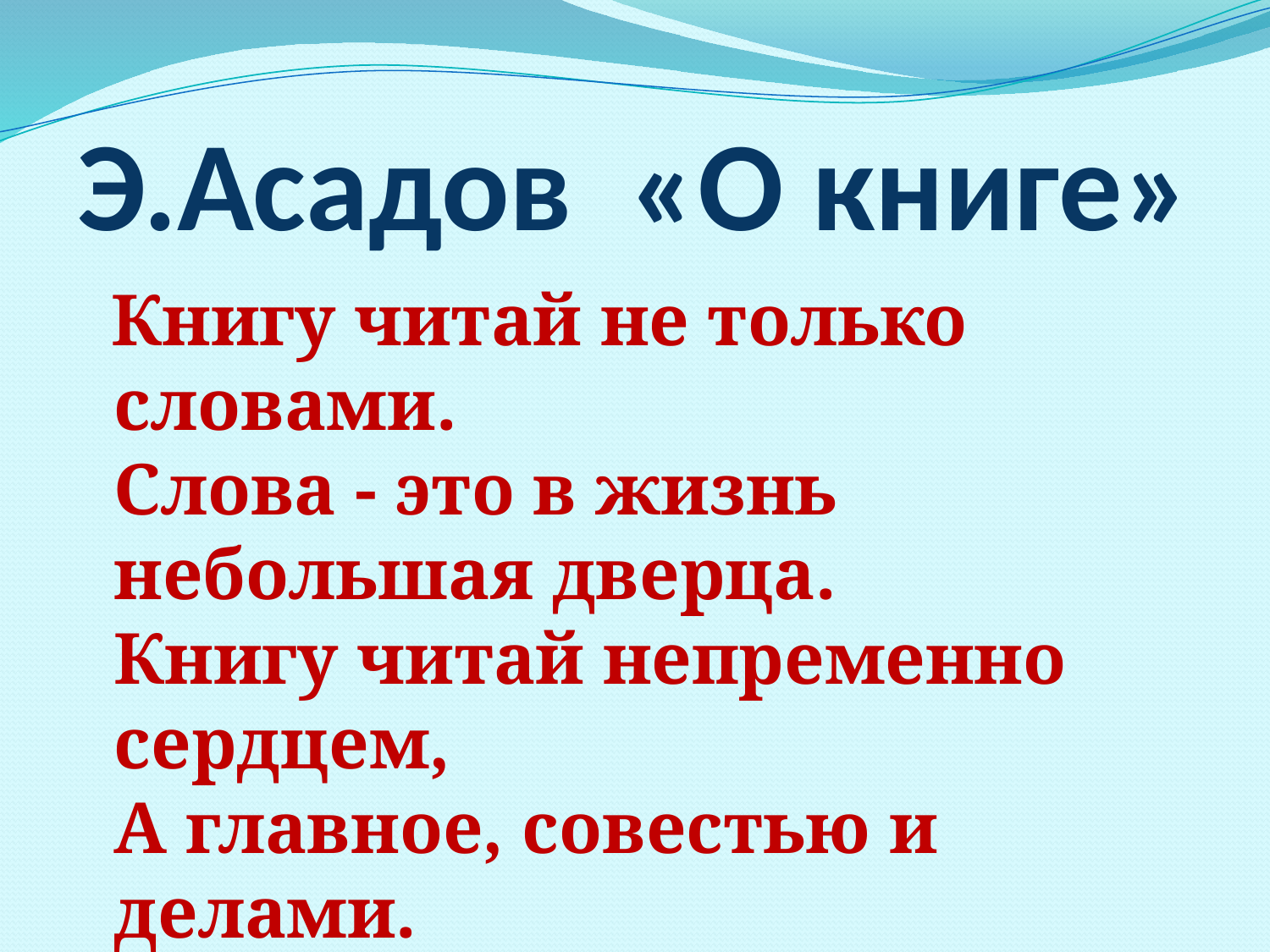

# Э.Асадов  «О книге»
   Книгу читай не только словами.
Слова - это в жизнь небольшая дверца.
Книгу читай непременно сердцем,
А главное, совестью и делами.